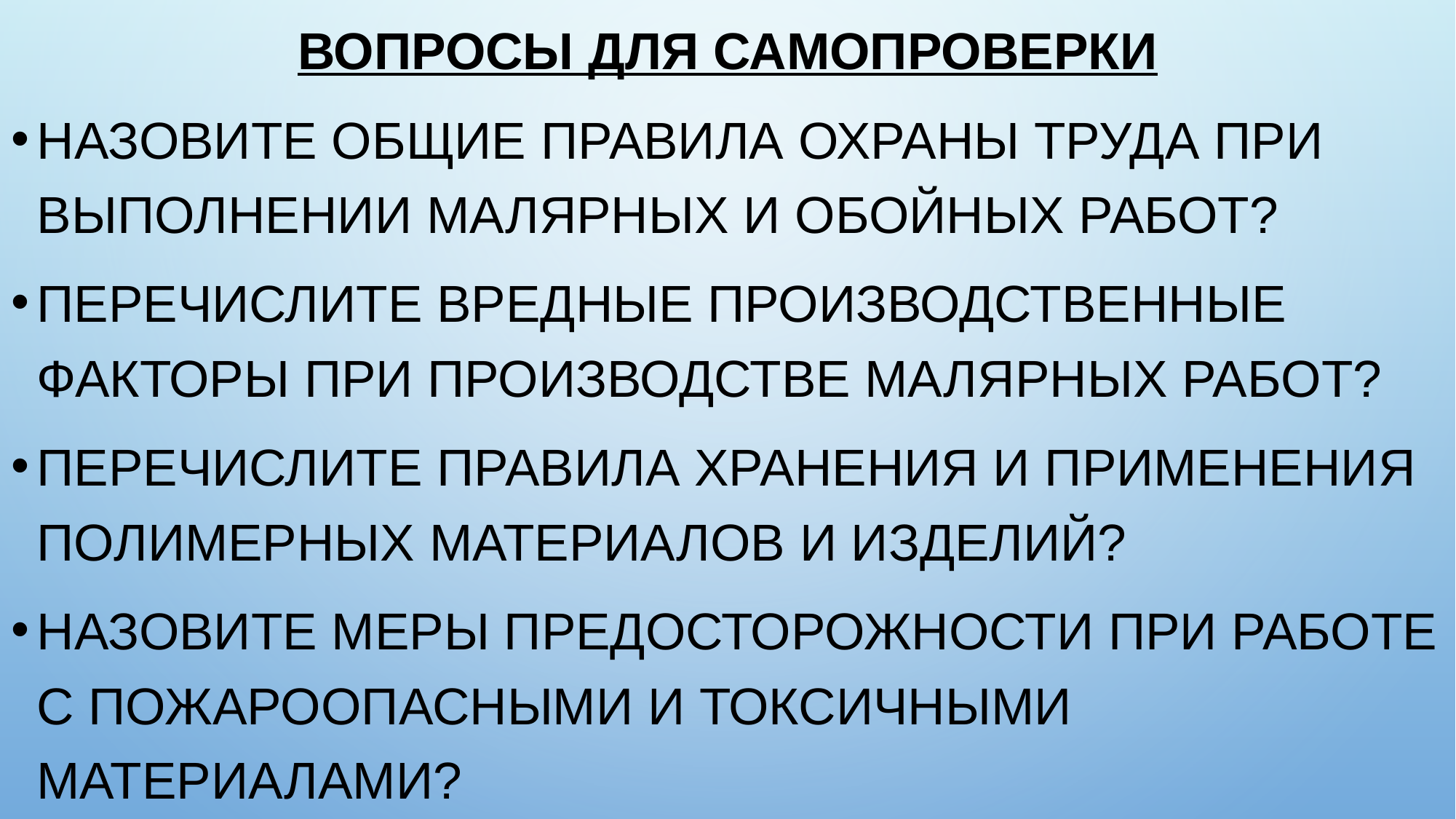

Вопросы для самопроверки
Назовите общие правила охраны труда при выполнении малярных и обойных работ?
Перечислите вредные производственные факторы при производстве малярных работ?
Перечислите правила хранения и применения полимерных материалов и изделий?
Назовите меры предосторожности при работе с пожароопасными и токсичными материалами?